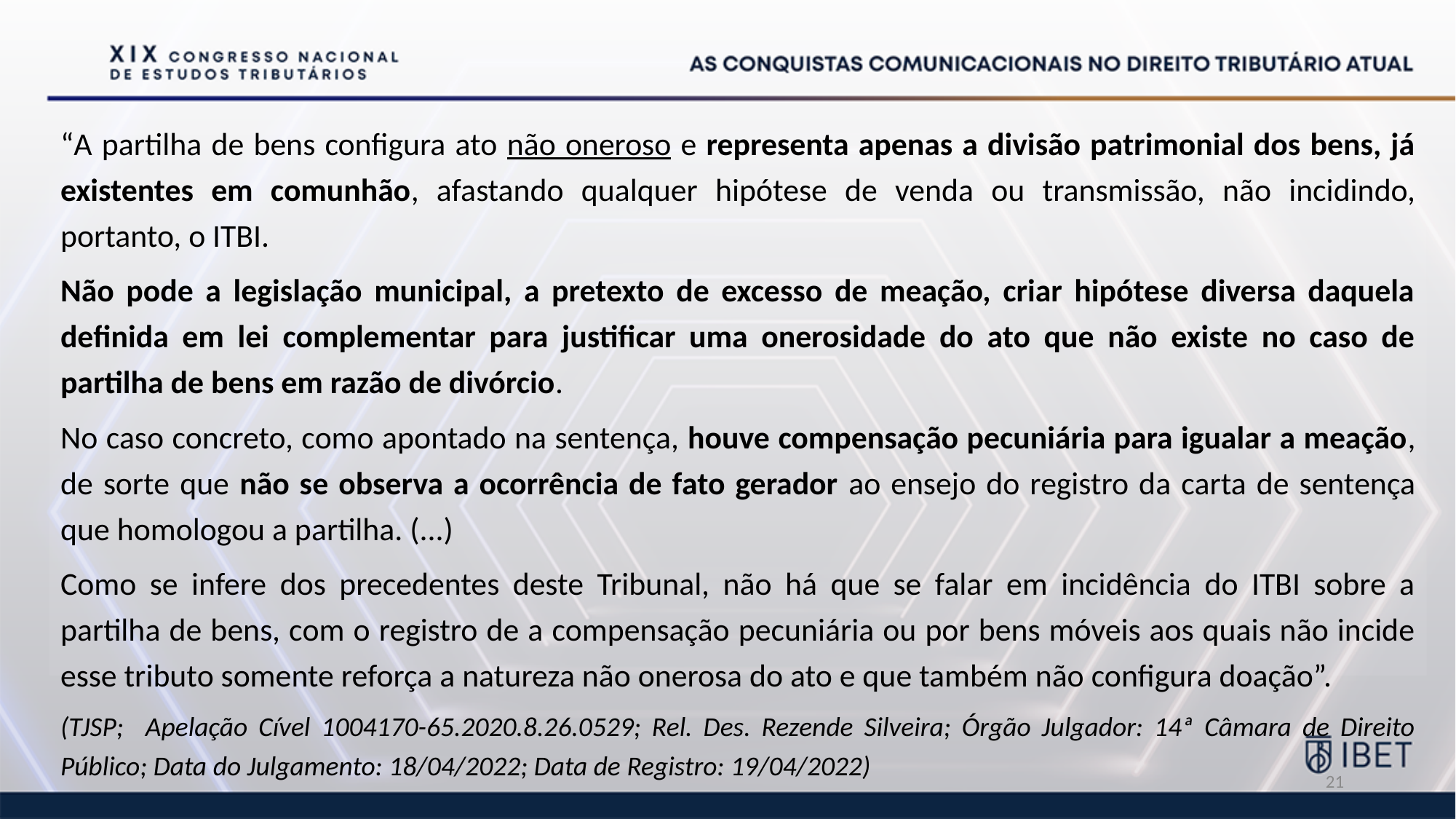

“A partilha de bens configura ato não oneroso e representa apenas a divisão patrimonial dos bens, já existentes em comunhão, afastando qualquer hipótese de venda ou transmissão, não incidindo, portanto, o ITBI.
Não pode a legislação municipal, a pretexto de excesso de meação, criar hipótese diversa daquela definida em lei complementar para justificar uma onerosidade do ato que não existe no caso de partilha de bens em razão de divórcio.
No caso concreto, como apontado na sentença, houve compensação pecuniária para igualar a meação, de sorte que não se observa a ocorrência de fato gerador ao ensejo do registro da carta de sentença que homologou a partilha. (...)
Como se infere dos precedentes deste Tribunal, não há que se falar em incidência do ITBI sobre a partilha de bens, com o registro de a compensação pecuniária ou por bens móveis aos quais não incide esse tributo somente reforça a natureza não onerosa do ato e que também não configura doação”.
(TJSP;  Apelação Cível 1004170-65.2020.8.26.0529; Rel. Des. Rezende Silveira; Órgão Julgador: 14ª Câmara de Direito Público; Data do Julgamento: 18/04/2022; Data de Registro: 19/04/2022)
21